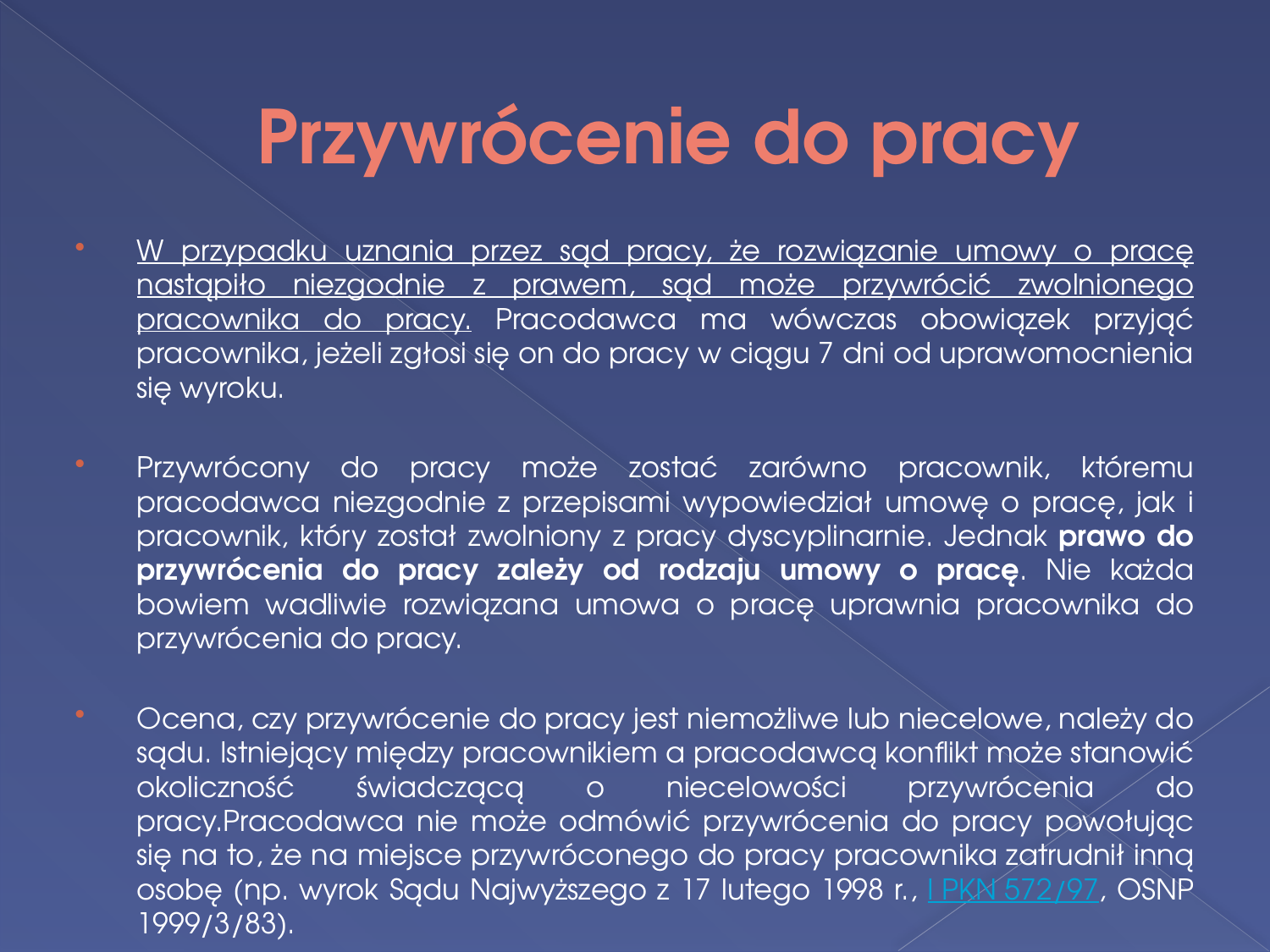

# Przywrócenie do pracy
W przypadku uznania przez sąd pracy, że rozwiązanie umowy o pracę nastąpiło niezgodnie z prawem, sąd może przywrócić zwolnionego pracownika do pracy. Pracodawca ma wówczas obowiązek przyjąć pracownika, jeżeli zgłosi się on do pracy w ciągu 7 dni od uprawomocnienia się wyroku.

Przywrócony do pracy może zostać zarówno pracownik, któremu pracodawca niezgodnie z przepisami wypowiedział umowę o pracę, jak i pracownik, który został zwolniony z pracy dyscyplinarnie. Jednak prawo do przywrócenia do pracy zależy od rodzaju umowy o pracę. Nie każda bowiem wadliwie rozwiązana umowa o pracę uprawnia pracownika do przywrócenia do pracy.

Ocena, czy przywrócenie do pracy jest niemożliwe lub niecelowe, należy do sądu. Istniejący między pracownikiem a pracodawcą konflikt może stanowić okoliczność świadczącą o niecelowości przywrócenia do pracy.Pracodawca nie może odmówić przywrócenia do pracy powołując się na to, że na miejsce przywróconego do pracy pracownika zatrudnił inną osobę (np. wyrok Sądu Najwyższego z 17 lutego 1998 r., I PKN 572/97, OSNP 1999/3/83).